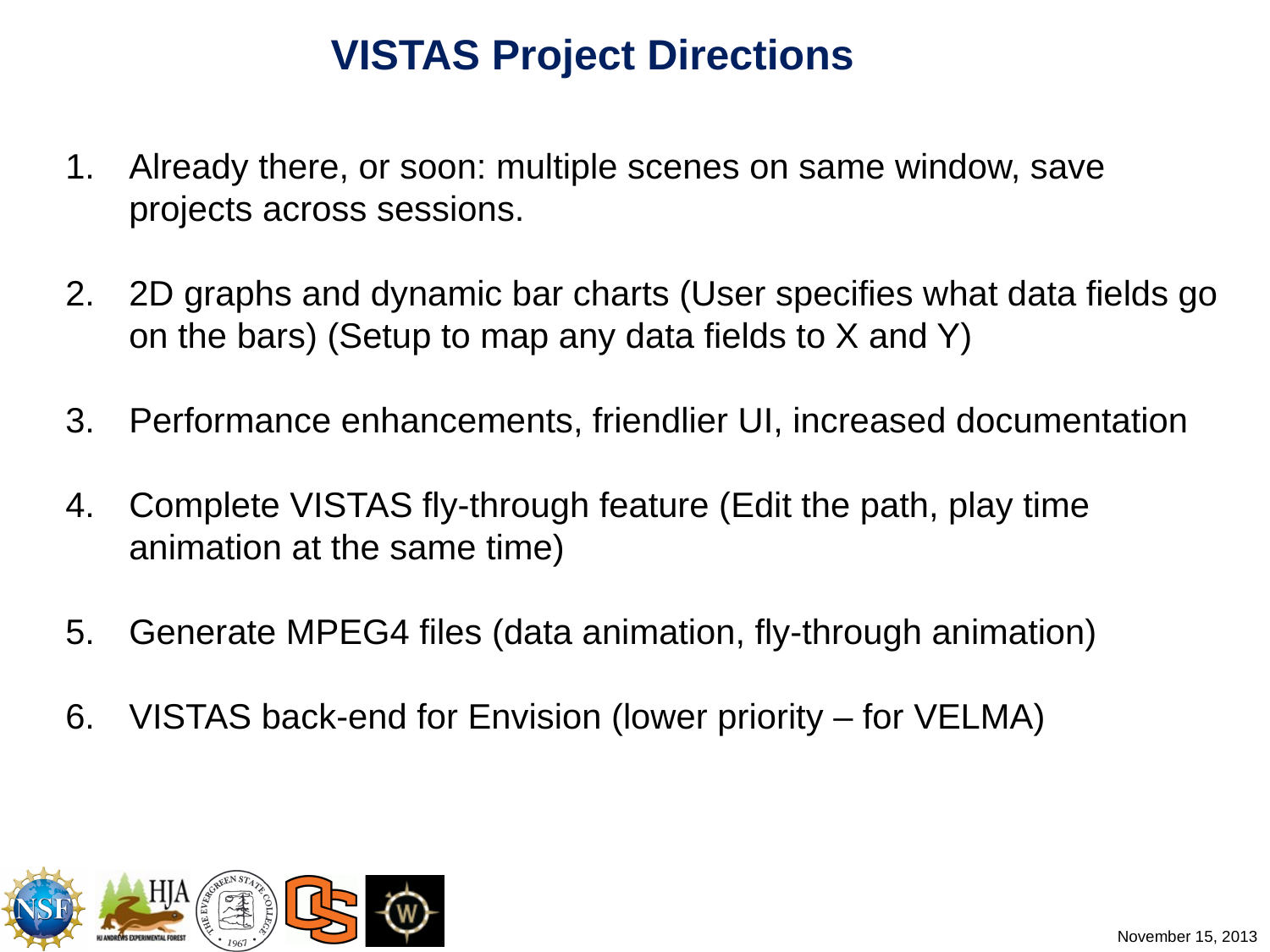

VISTAS Project Directions
Already there, or soon: multiple scenes on same window, save projects across sessions.
2D graphs and dynamic bar charts (User specifies what data fields go on the bars) (Setup to map any data fields to X and Y)

Performance enhancements, friendlier UI, increased documentation

Complete VISTAS fly-through feature (Edit the path, play time animation at the same time)
Generate MPEG4 files (data animation, fly-through animation)
VISTAS back-end for Envision (lower priority – for VELMA)